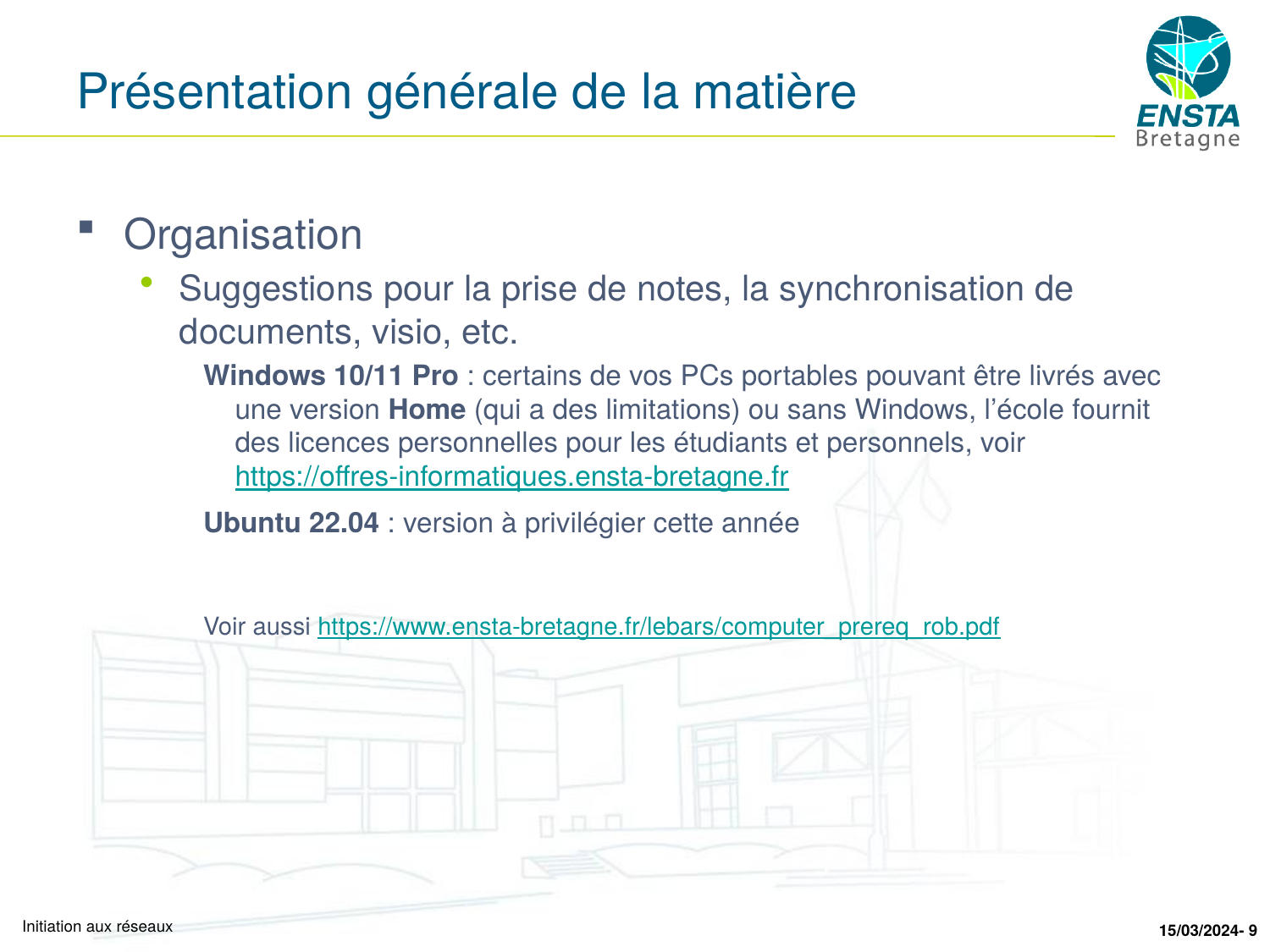

# Présentation générale de la matière
Organisation
Suggestions pour la prise de notes, la synchronisation de documents, visio, etc.
Windows 10/11 Pro : certains de vos PCs portables pouvant être livrés avec une version Home (qui a des limitations) ou sans Windows, l’école fournit des licences personnelles pour les étudiants et personnels, voir https://offres-informatiques.ensta-bretagne.fr
Ubuntu 22.04 : version à privilégier cette année

Voir aussi https://www.ensta-bretagne.fr/lebars/computer_prereq_rob.pdf